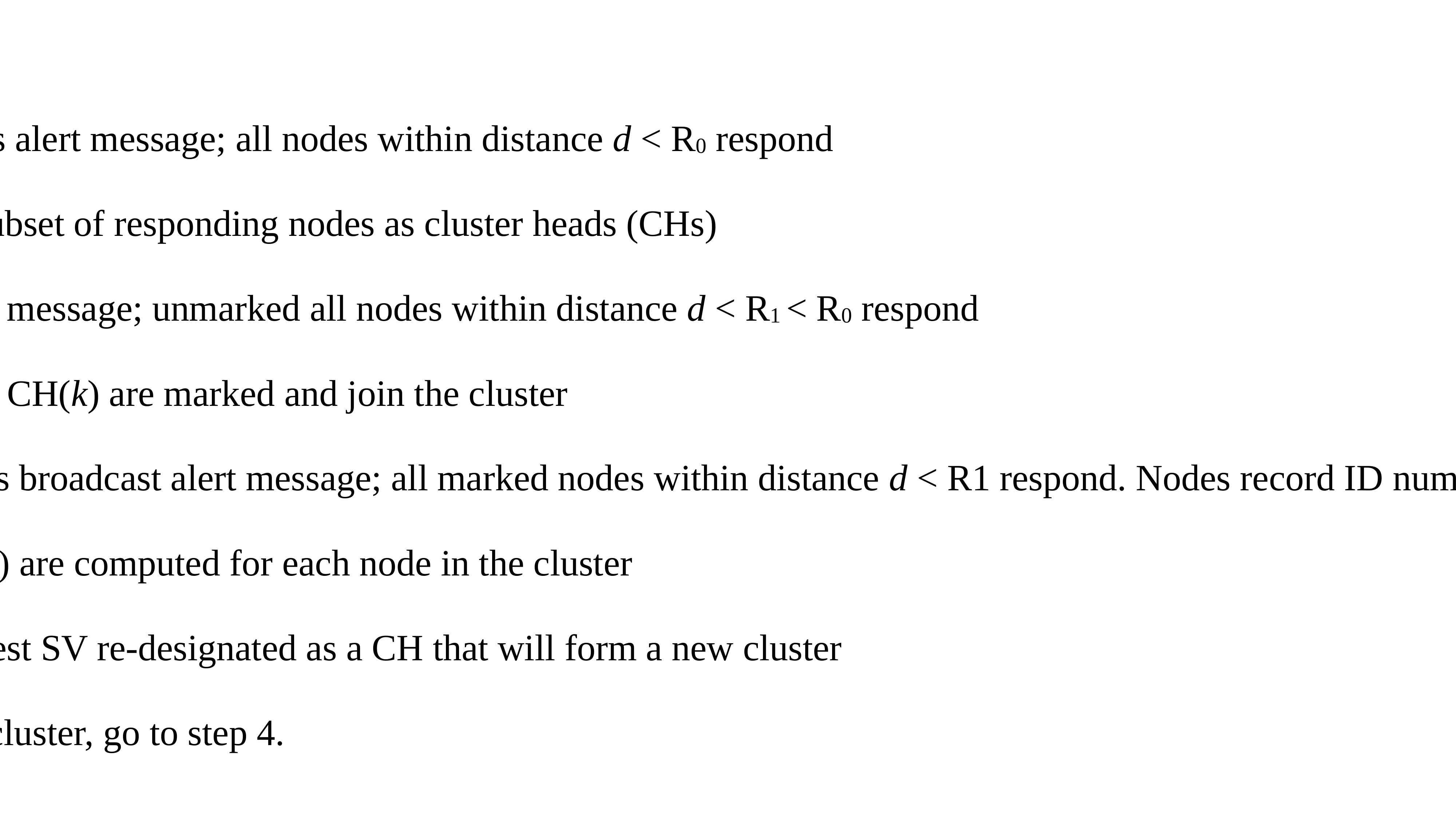

Unmark all nodes
  Sink node broadcasts alert message; all nodes within distance d < R0 respond
  Sink nodes selects subset of responding nodes as cluster heads (CHs)
  CHs broadcasts alert message; unmarked all nodes within distance d < R1 < R0 respond
  Nodes responding to CH(k) are marked and join the cluster
  Marked cluster nodes broadcast alert message; all marked nodes within distance d < R1 respond. Nodes record ID numbers of responders.
  Shapley values (SVs) are computed for each node in the cluster
  Node with the smallest SV re-designated as a CH that will form a new cluster
  If not all nodes in a cluster, go to step 4.